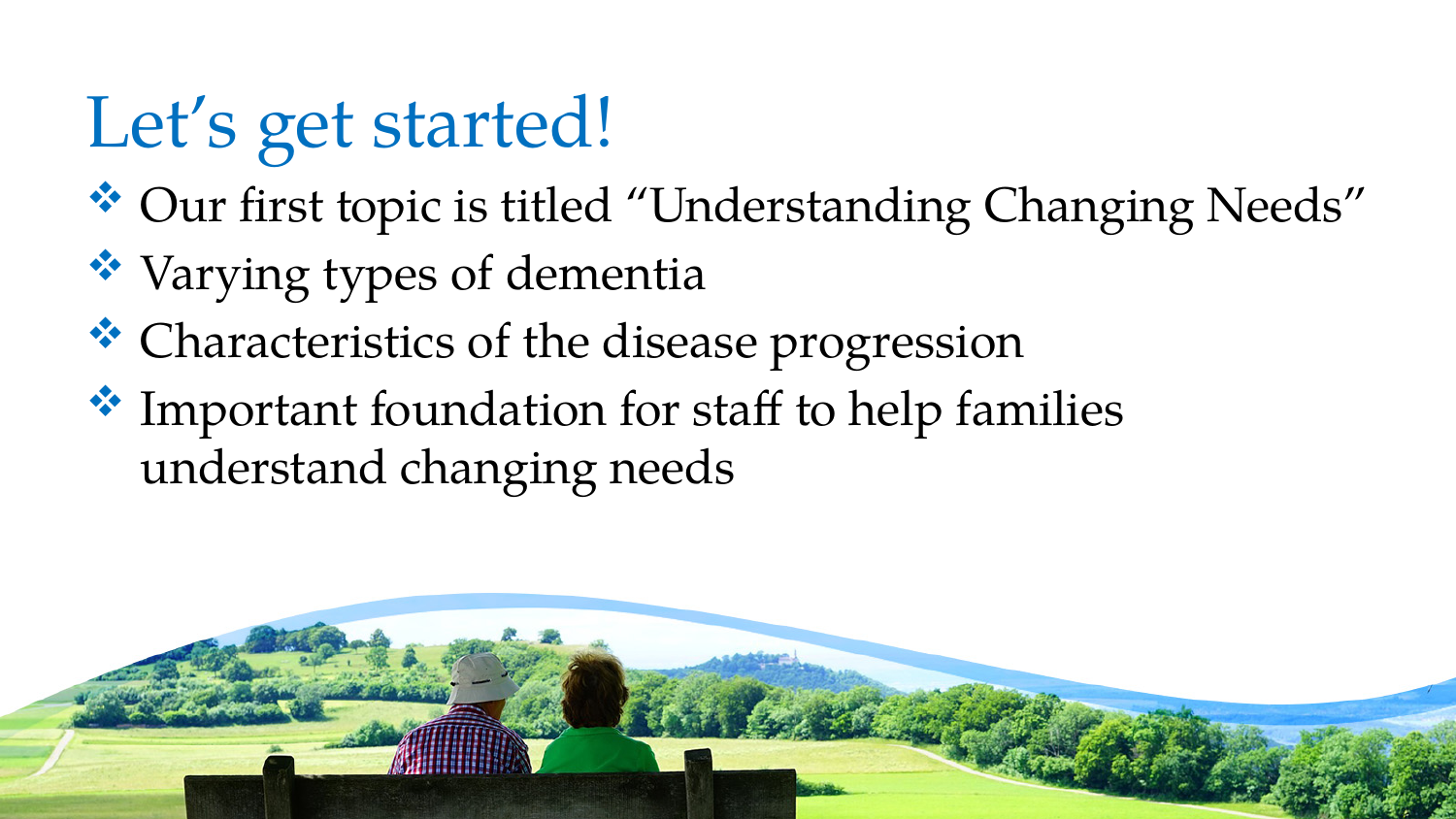

# Let’s get started!
Our first topic is titled “Understanding Changing Needs”
Varying types of dementia
Characteristics of the disease progression
Important foundation for staff to help families understand changing needs